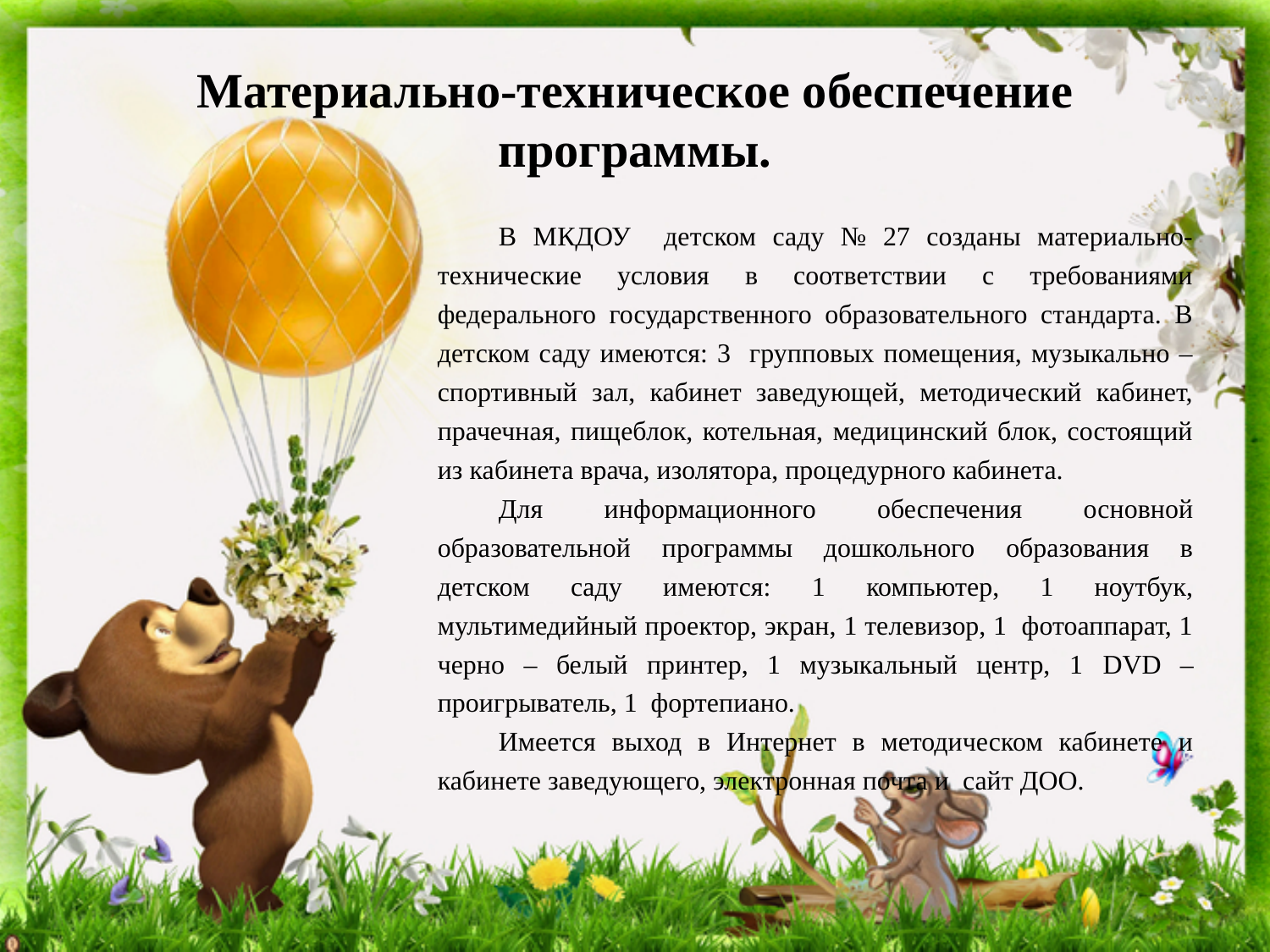

# Материально-техническое обеспечение программы.
В МКДОУ  детском саду № 27 созданы материально-технические условия в соответствии с требованиями федерального государственного образовательного стандарта. В детском саду имеются: 3  групповых помещения, музыкально – спортивный зал, кабинет заведующей, методический кабинет, прачечная, пищеблок, котельная, медицинский блок, состоящий из кабинета врача, изолятора, процедурного кабинета.
Для информационного обеспечения основной образовательной программы дошкольного образования в детском саду имеются: 1 компьютер, 1 ноутбук, мультимедийный проектор, экран, 1 телевизор, 1  фотоаппарат, 1 черно – белый принтер, 1 музыкальный центр, 1 DVD – проигрыватель, 1  фортепиано.
Имеется выход в Интернет в методическом кабинете и кабинете заведующего, электронная почта и  сайт ДОО.